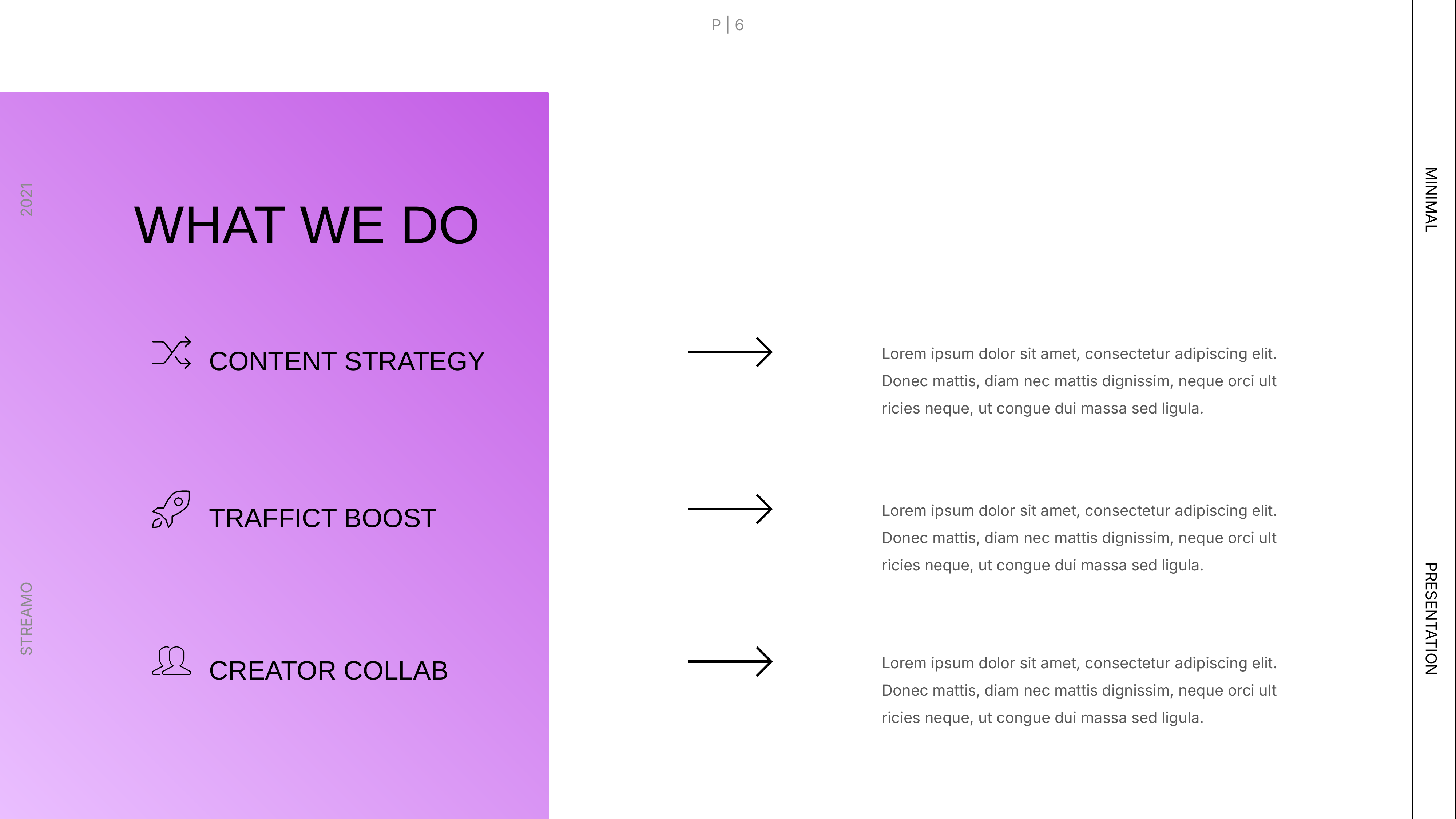

P | 6

WHAT WE DO
2021
MINIMAL
CONTENT STRATEGY
Lorem ipsum dolor sit amet, consectetur adipiscing elit. Donec mattis, diam nec mattis dignissim, neque orci ult ricies neque, ut congue dui massa sed ligula.

TRAFFICT BOOST
Lorem ipsum dolor sit amet, consectetur adipiscing elit. Donec mattis, diam nec mattis dignissim, neque orci ult ricies neque, ut congue dui massa sed ligula.

STREAMO
PRESENTATION
CREATOR COLLAB
Lorem ipsum dolor sit amet, consectetur adipiscing elit. Donec mattis, diam nec mattis dignissim, neque orci ult ricies neque, ut congue dui massa sed ligula.